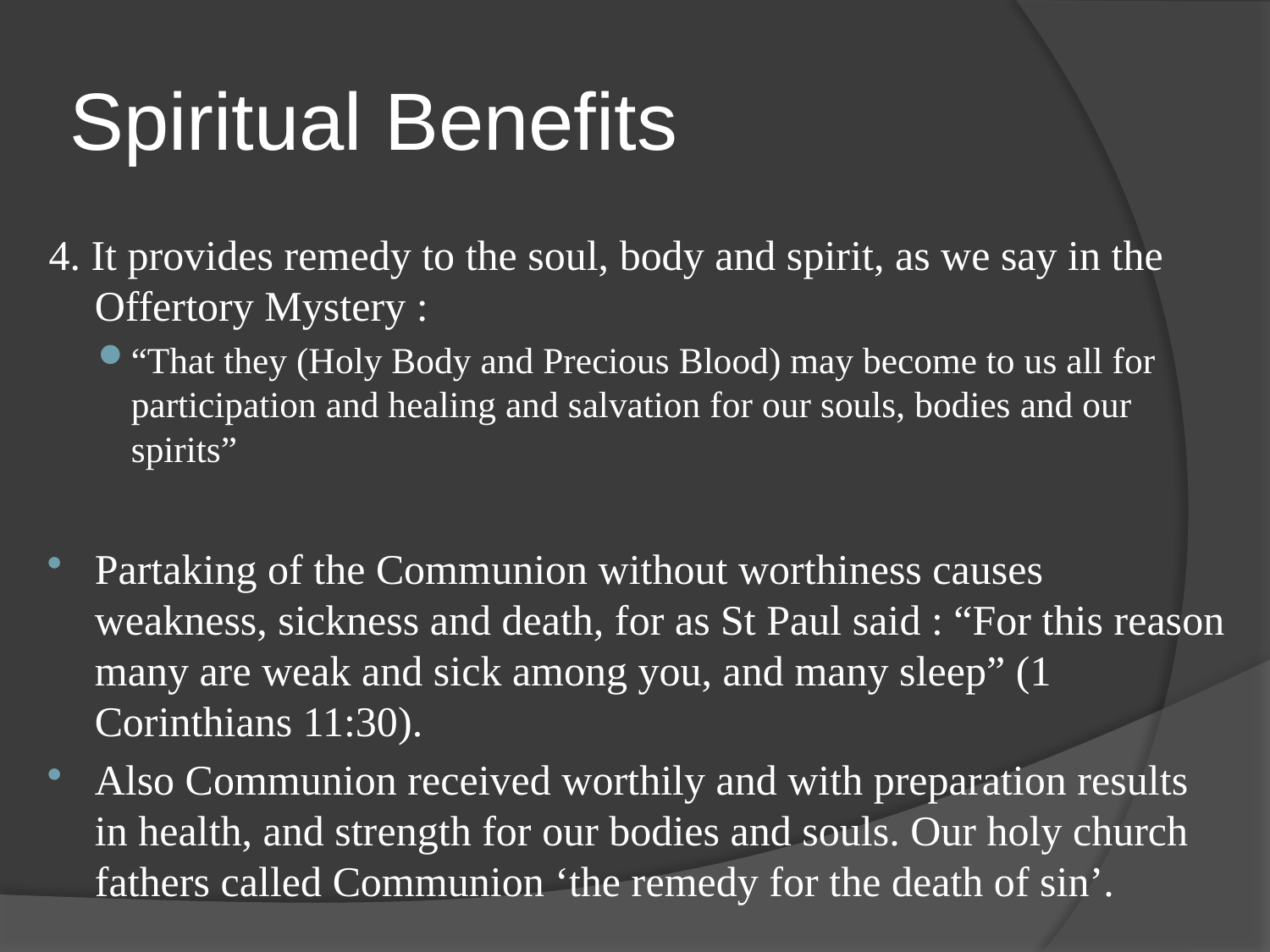

# Spiritual Benefits
4. It provides remedy to the soul, body and spirit, as we say in the Offertory Mystery :
“That they (Holy Body and Precious Blood) may become to us all for participation and healing and salvation for our souls, bodies and our spirits”

Partaking of the Communion without worthiness causes weakness, sickness and death, for as St Paul said : “For this reason many are weak and sick among you, and many sleep” (1 Corinthians 11:30).
Also Communion received worthily and with preparation results in health, and strength for our bodies and souls. Our holy church fathers called Communion ‘the remedy for the death of sin’.